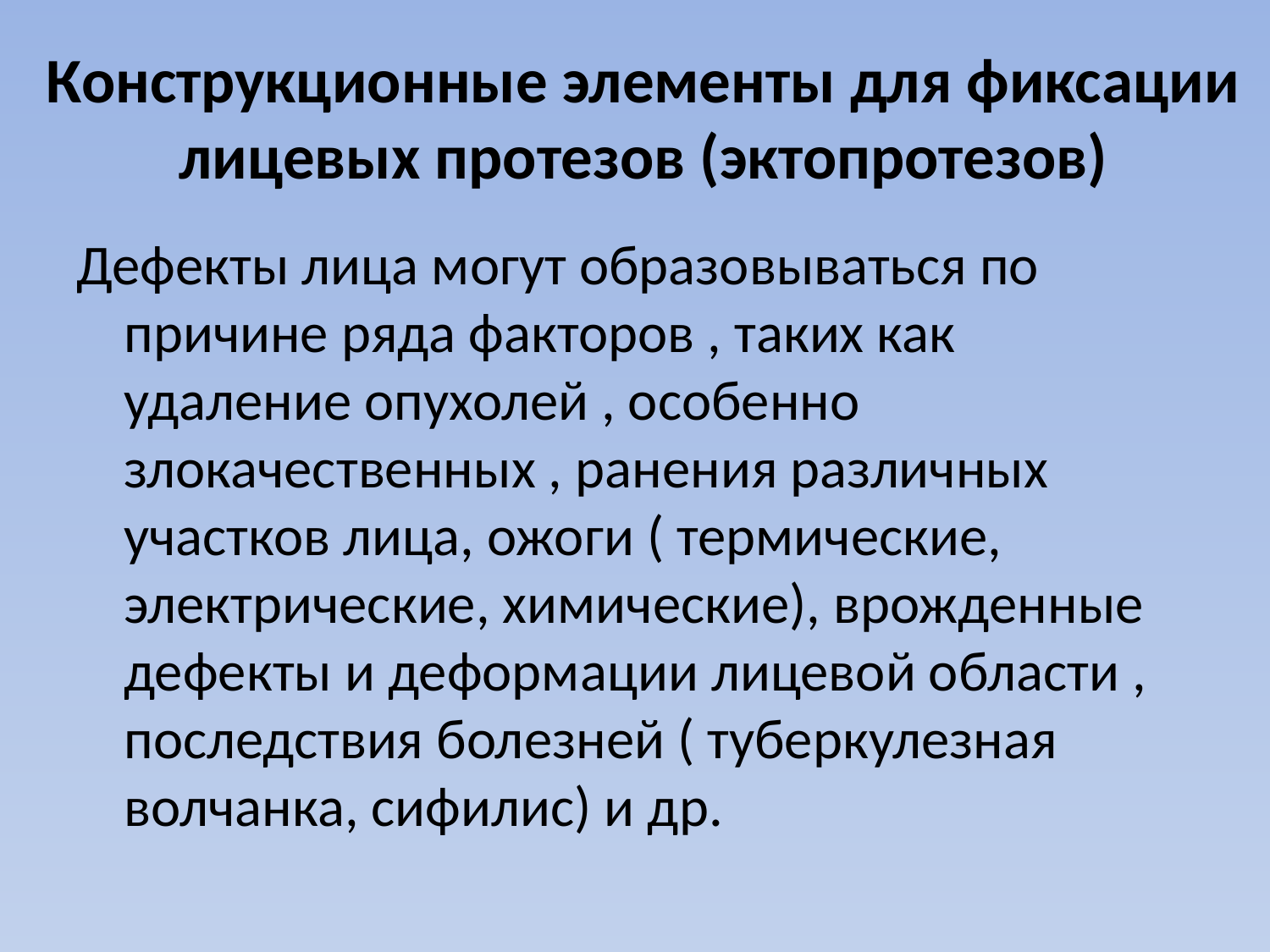

# Конструкционные элементы для фиксации лицевых протезов (эктопротезов)
Дефекты лица могут образовываться по причине ряда факторов , таких как удаление опухолей , особенно злокачественных , ранения различных участков лица, ожоги ( термические, электрические, химические), врожденные дефекты и деформации лицевой области , последствия болезней ( туберкулезная волчанка, сифилис) и др.